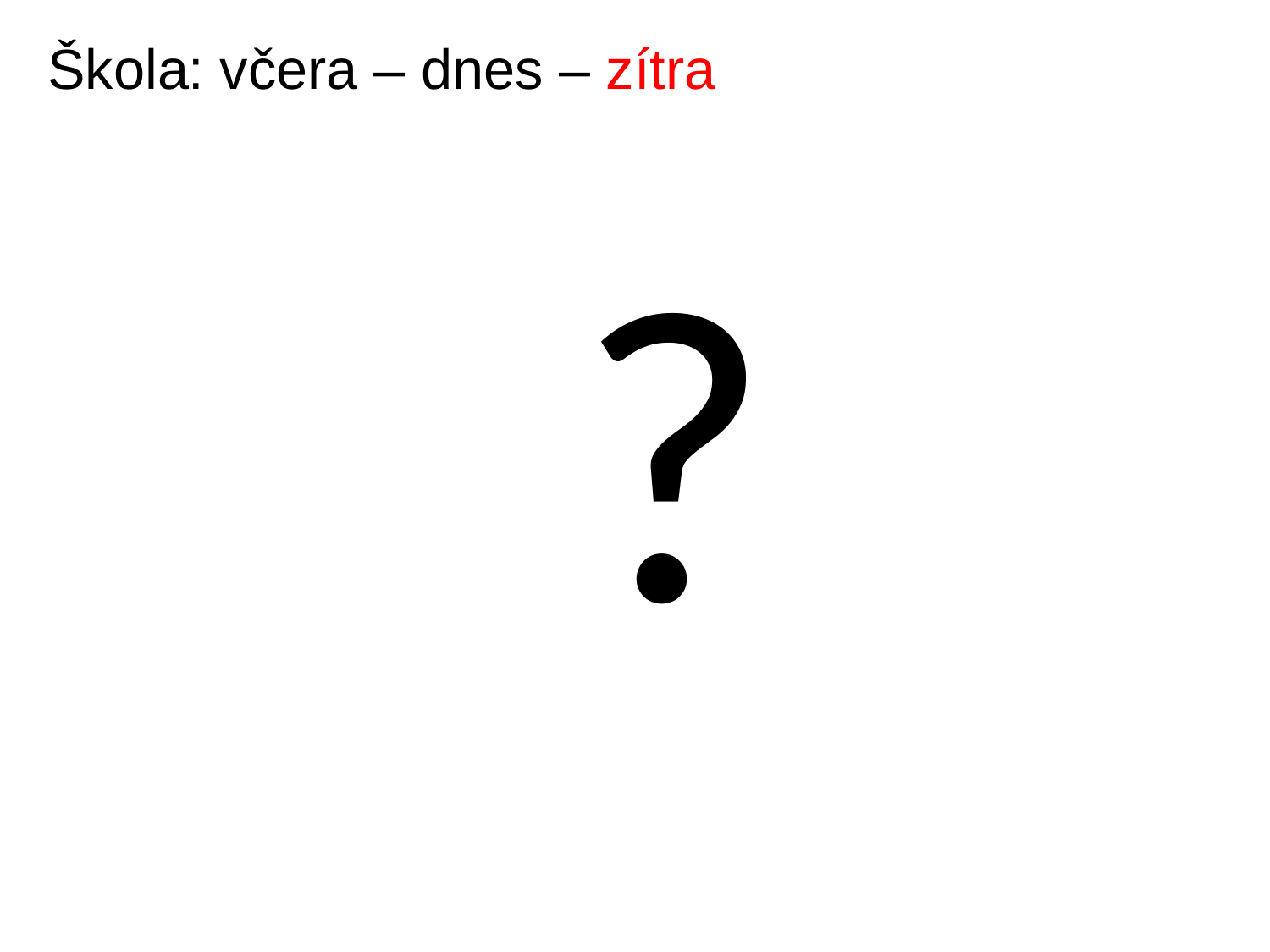

# Škola: včera – dnes – zítra
?